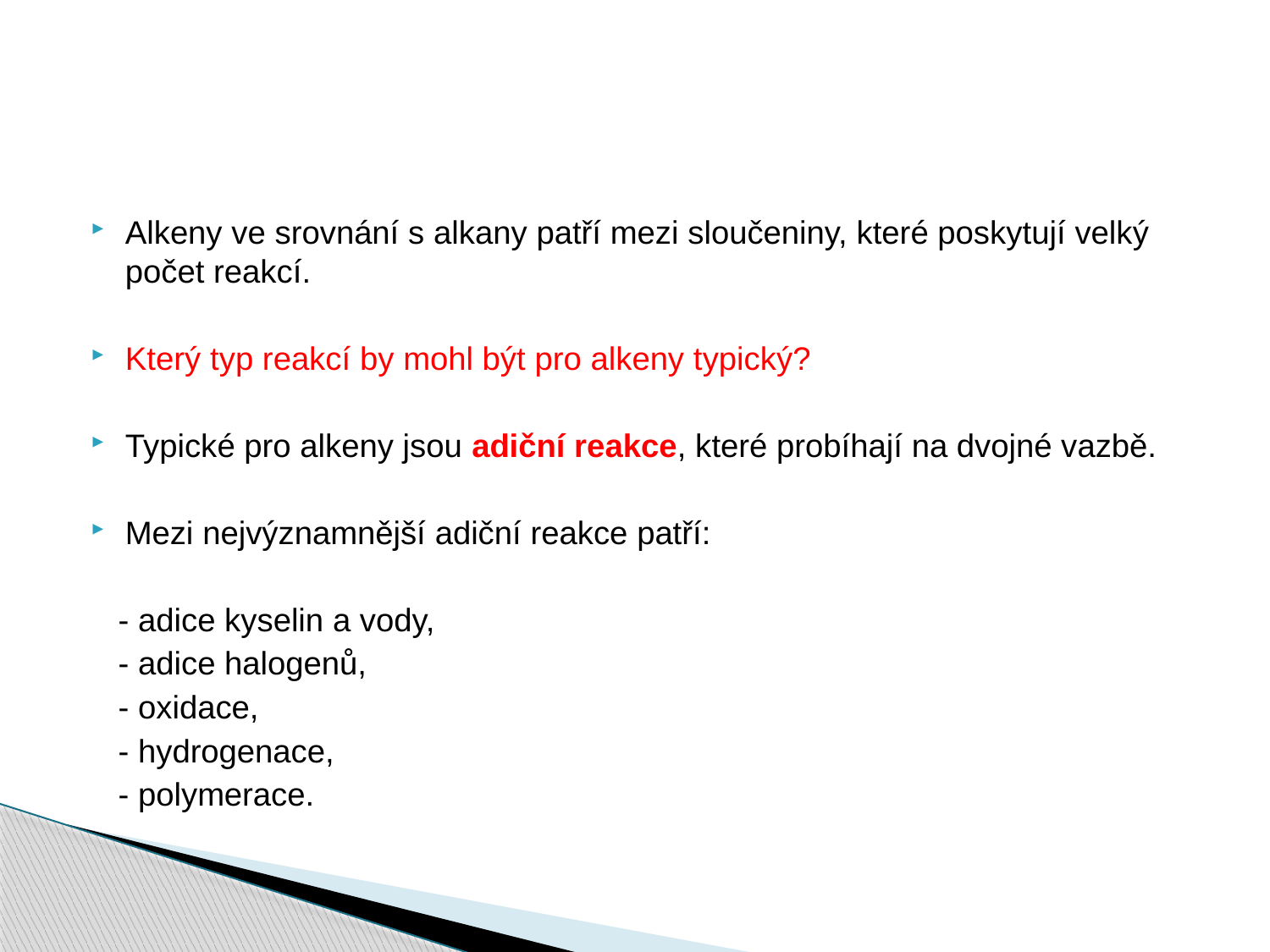

#
Alkeny ve srovnání s alkany patří mezi sloučeniny, které poskytují velký počet reakcí.

Který typ reakcí by mohl být pro alkeny typický?

Typické pro alkeny jsou adiční reakce, které probíhají na dvojné vazbě.

Mezi nejvýznamnější adiční reakce patří:

   - adice kyselin a vody,
   - adice halogenů,
   - oxidace,
   - hydrogenace,
   - polymerace.